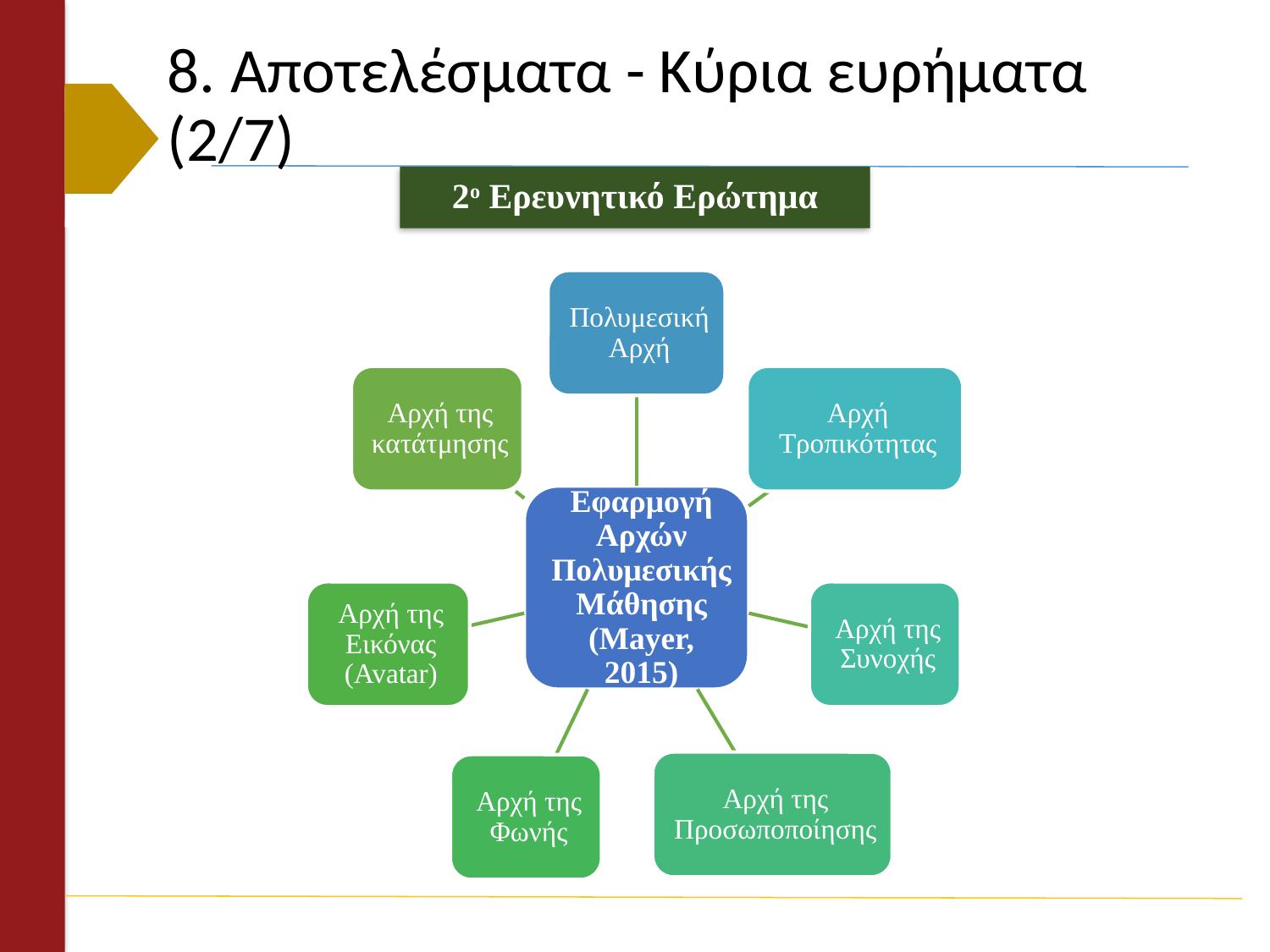

# 8. Αποτελέσματα - Κύρια ευρήματα (2/7)
2ο Ερευνητικό Ερώτημα
Εφαρμογή Αρχών Πολυμεσικής Μάθησης (Mayer, 2015)
Πολυμεσική Αρχή
Αρχή Τροπικότητας
Αρχή της Συνοχής
Αρχή της Προσωποποίησης
Αρχή της Φωνής
Αρχή της Εικόνας (Avatar)
Αρχή της κατάτμησης